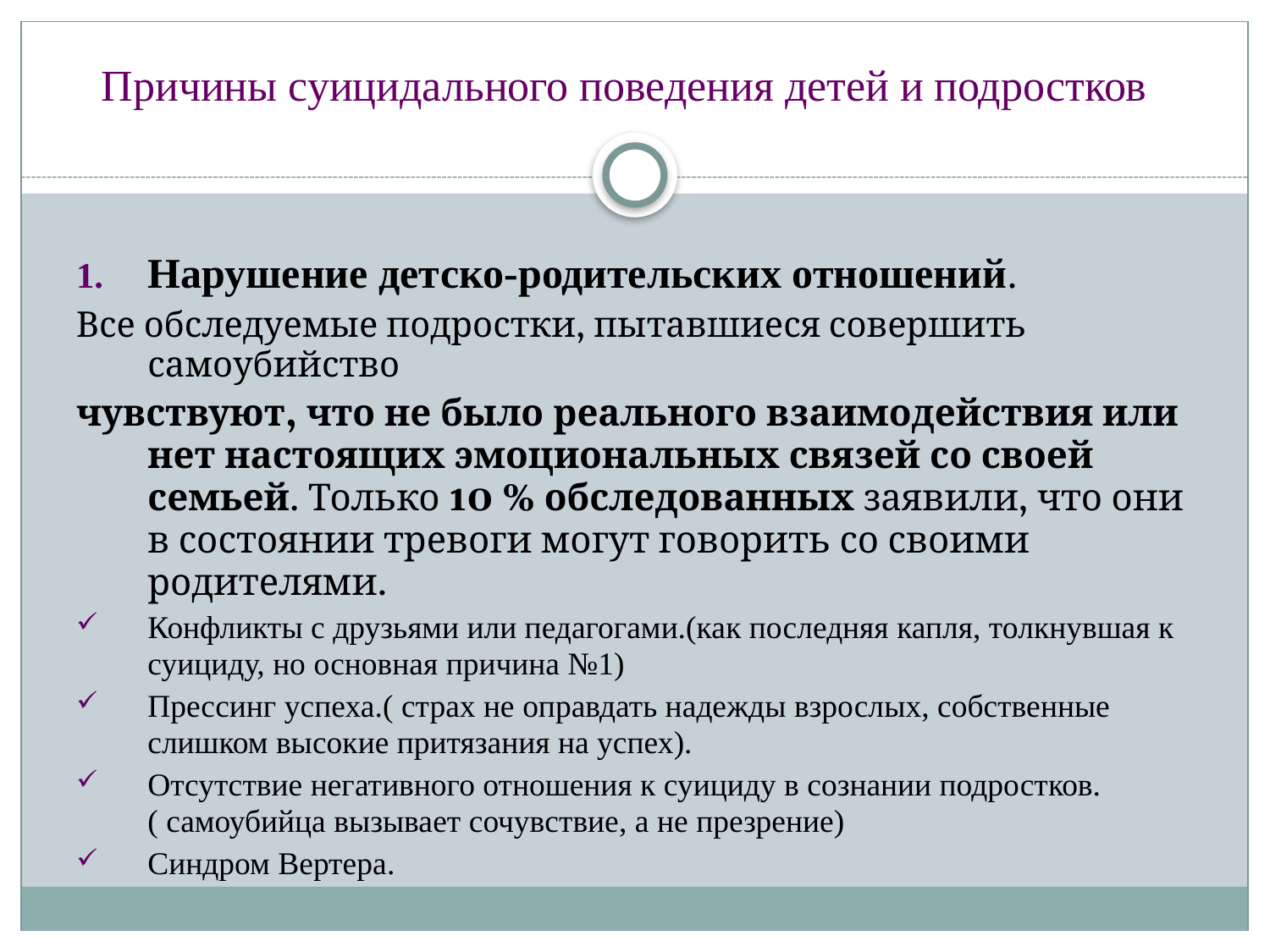

Причины суицидального поведения детей и подростков

Нарушение детско-родительских отношений.
Все обследуемые подростки, пытавшиеся совершить самоубийство
чувствуют, что не было реального взаимодействия или нет настоящих эмоциональных связей со своей семьей. Только 10 % обследованных заявили, что они в состоянии тревоги могут говорить со своими родителями.
Конфликты с друзьями или педагогами.(как последняя капля, толкнувшая к суициду, но основная причина №1)
Прессинг успеха.( страх не оправдать надежды взрослых, собственные слишком высокие притязания на успех).
Отсутствие негативного отношения к суициду в сознании подростков.( самоубийца вызывает сочувствие, а не презрение)
Синдром Вертера.